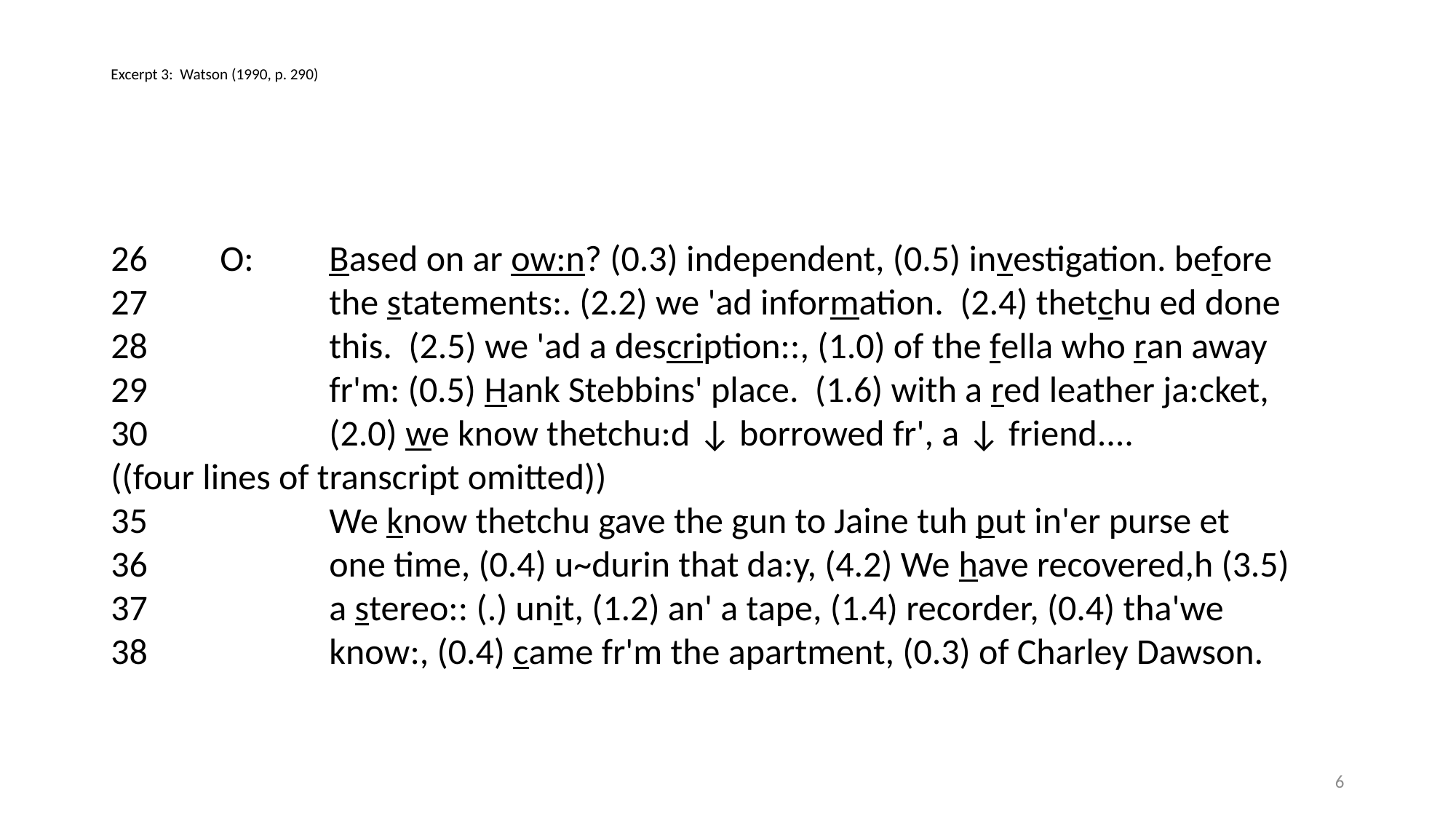

# Excerpt 3:  Watson (1990, p. 290)
26	O:	Based on ar ow:n? (0.3) independent, (0.5) investigation. before
27		the statements:. (2.2) we 'ad information.  (2.4) thetchu ed done
28		this.  (2.5) we 'ad a description::, (1.0) of the fella who ran away
29		fr'm: (0.5) Hank Stebbins' place.  (1.6) with a red leather ja:cket,
30		(2.0) we know thetchu:d ↓ borrowed fr', a ↓ friend....
((four lines of transcript omitted))
35		We know thetchu gave the gun to Jaine tuh put in'er purse et
36		one time, (0.4) u~durin that da:y, (4.2) We have recovered,h (3.5)
37		a stereo:: (.) unit, (1.2) an' a tape, (1.4) recorder, (0.4) tha'we
38		know:, (0.4) came fr'm the apartment, (0.3) of Charley Dawson.

6